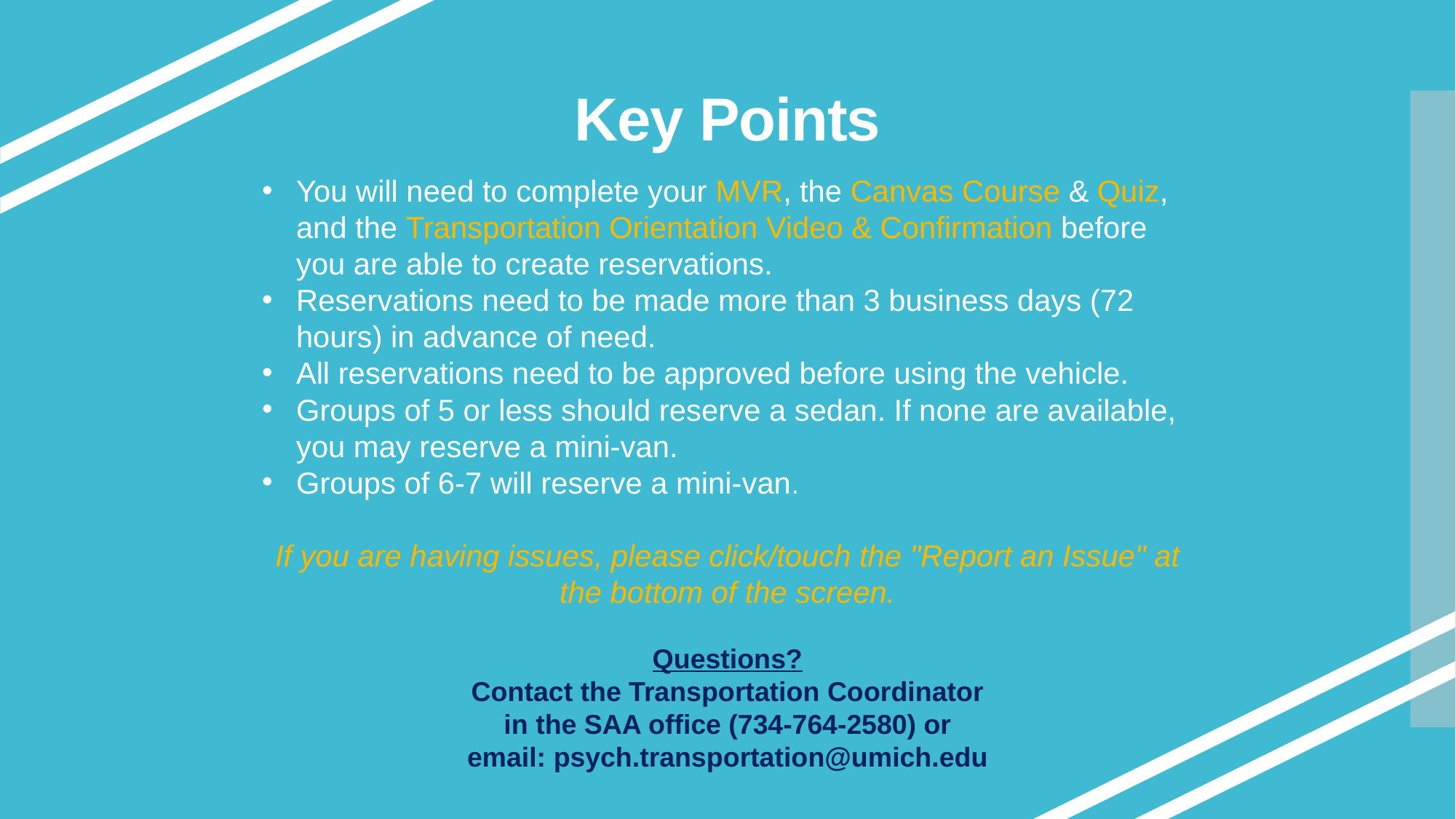

# Key Points
You will need to complete your MVR, the Canvas Course & Quiz, and the Transportation Orientation Video & Confirmation before you are able to create reservations.
Reservations need to be made more than 3 business days (72 hours) in advance of need.
All reservations need to be approved before using the vehicle.
Groups of 5 or less should reserve a sedan. If none are available, you may reserve a mini-van.
Groups of 6-7 will reserve a mini-van.

If you are having issues, please click/touch the "Report an Issue" at the bottom of the screen.

Questions?
Contact the Transportation Coordinator
in the SAA office (734-764-2580) or
email: psych.transportation@umich.edu